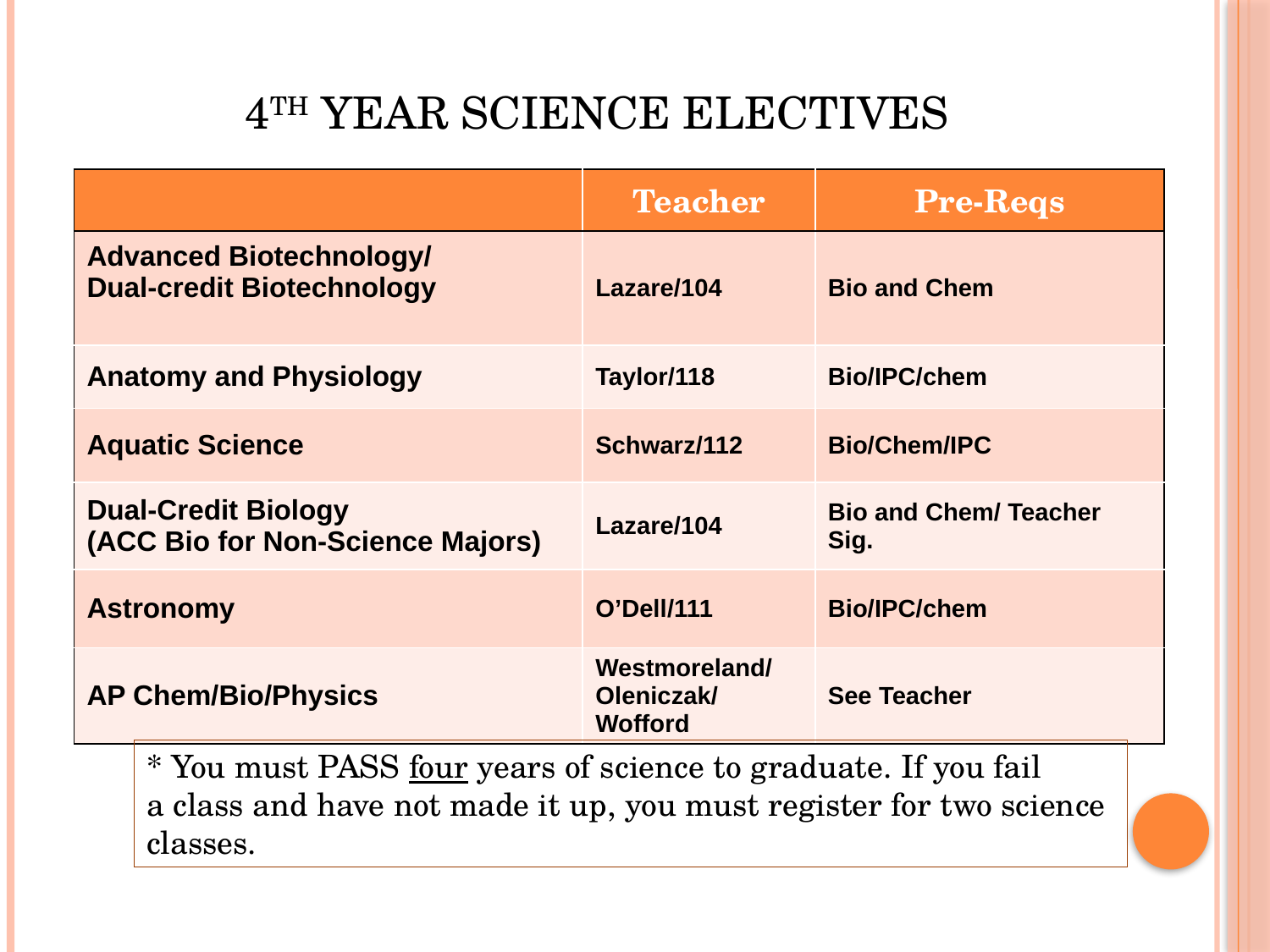

# 4th year Science electives
|  | Teacher | Pre-Reqs |
| --- | --- | --- |
| Advanced Biotechnology/ Dual-credit Biotechnology | Lazare/104 | Bio and Chem |
| Anatomy and Physiology | Taylor/118 | Bio/IPC/chem |
| Aquatic Science | Schwarz/112 | Bio/Chem/IPC |
| Dual-Credit Biology (ACC Bio for Non-Science Majors) | Lazare/104 | Bio and Chem/ Teacher Sig. |
| Astronomy | O’Dell/111 | Bio/IPC/chem |
| AP Chem/Bio/Physics | Westmoreland/Oleniczak/Wofford | See Teacher |
* You must PASS four years of science to graduate. If you fail
a class and have not made it up, you must register for two science
classes.